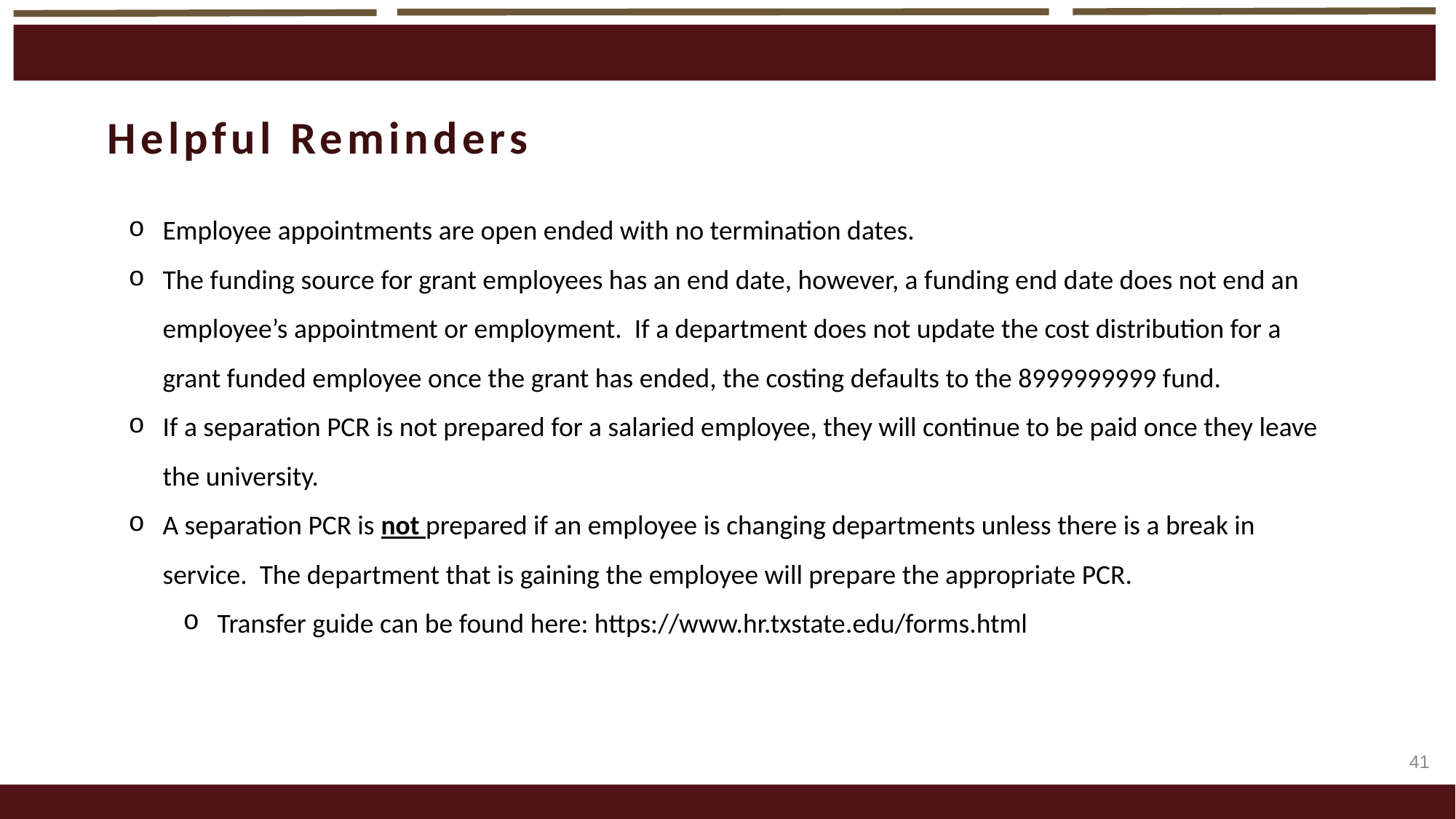

Helpful Reminders

Employee appointments are open ended with no termination dates.
The funding source for grant employees has an end date, however, a funding end date does not end an employee’s appointment or employment.  If a department does not update the cost distribution for a grant funded employee once the grant has ended, the costing defaults to the 8999999999 fund.
If a separation PCR is not prepared for a salaried employee, they will continue to be paid once they leave the university.
A separation PCR is not prepared if an employee is changing departments unless there is a break in service.  The department that is gaining the employee will prepare the appropriate PCR.
Transfer guide can be found here: https://www.hr.txstate.edu/forms.html
41